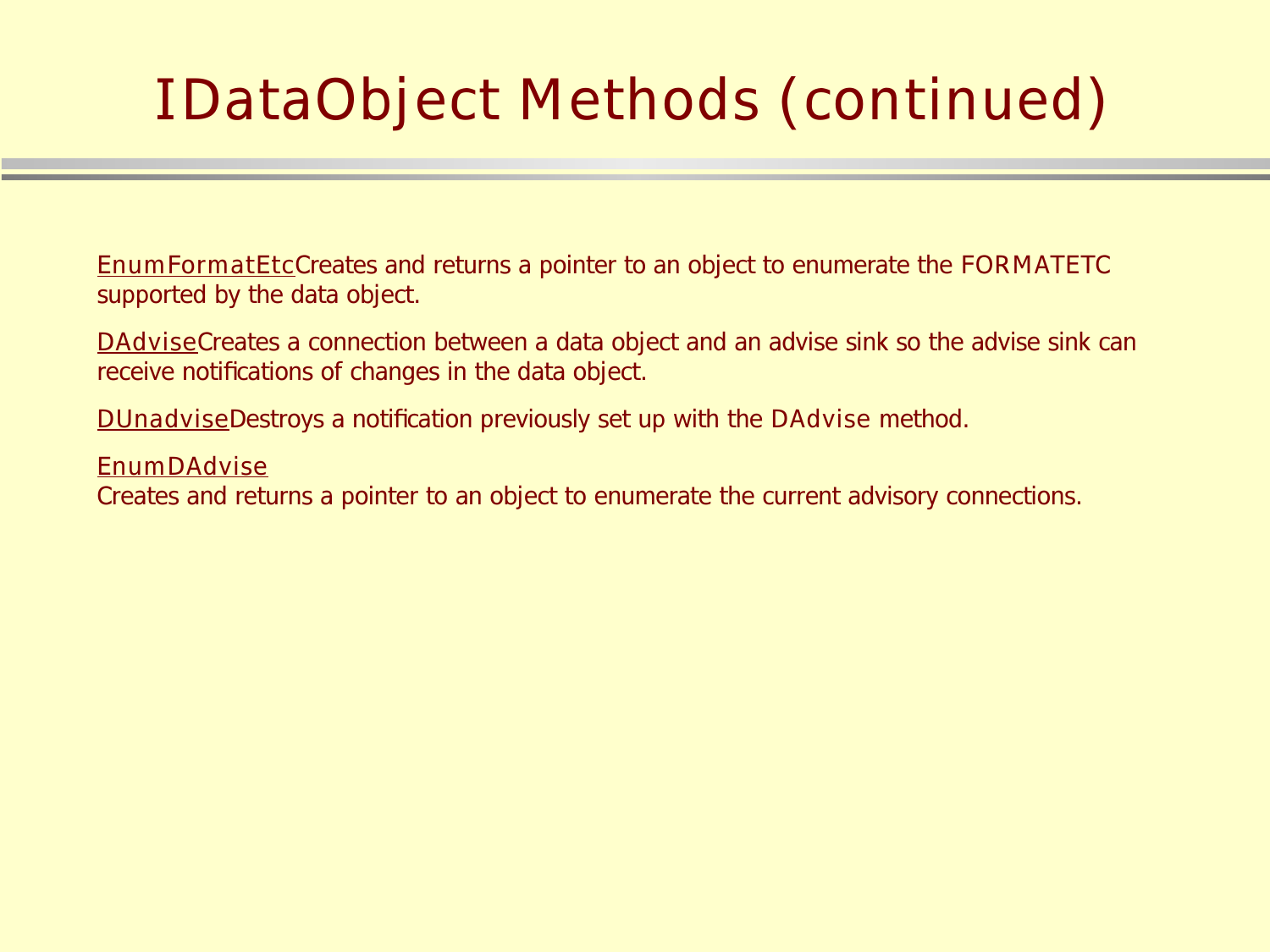

# IDataObject Methods (continued)
EnumFormatEtc
Creates and returns a pointer to an object to enumerate the FORMATETC supported by the data object.
DAdvise
Creates a connection between a data object and an advise sink so the advise sink can receive notifications of changes in the data object.
DUnadvise
Destroys a notification previously set up with the DAdvise method.
EnumDAdvise
Creates and returns a pointer to an object to enumerate the current advisory connections.